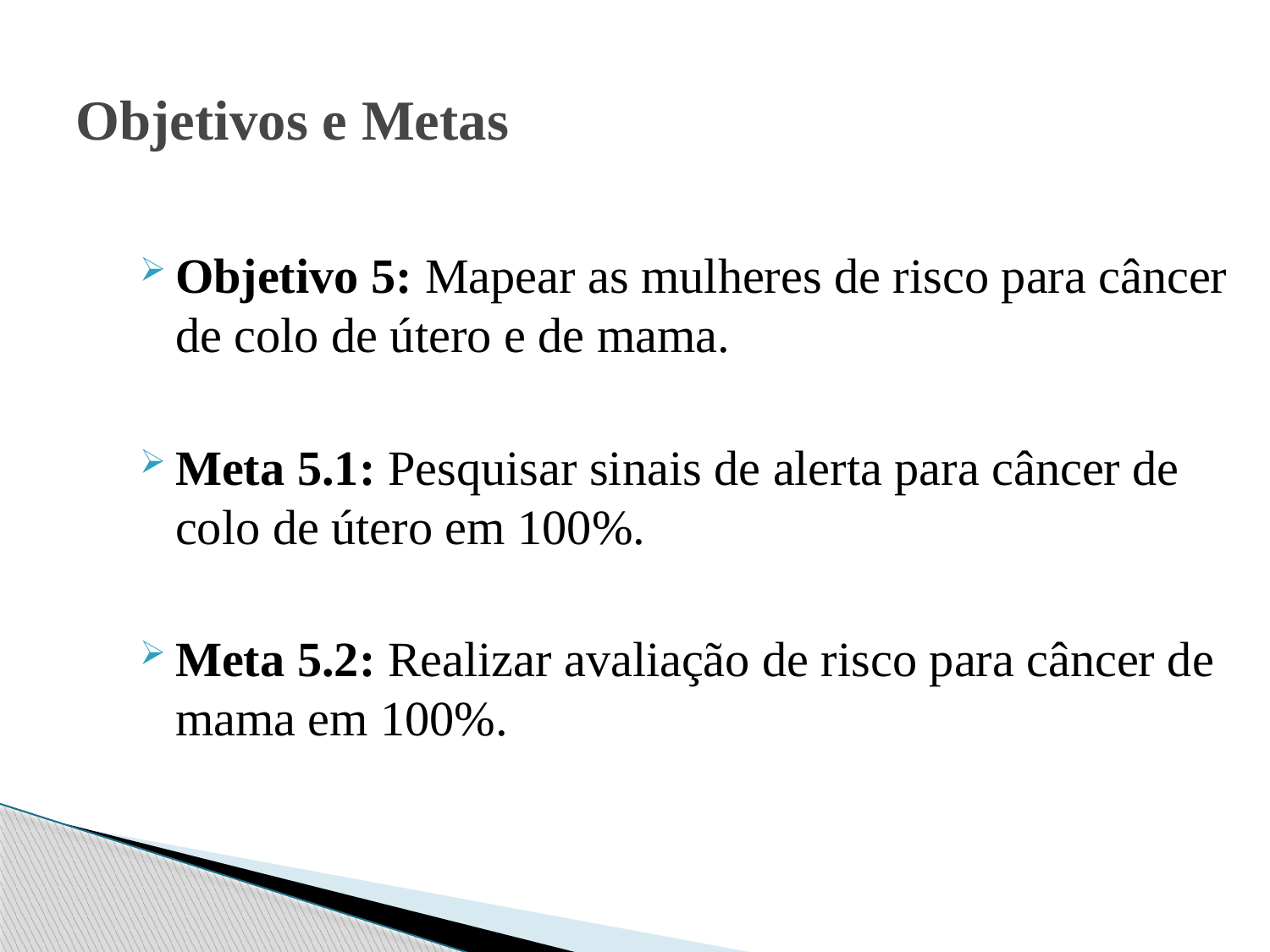

# Objetivos e Metas
Objetivo 5: Mapear as mulheres de risco para câncer de colo de útero e de mama.

Meta 5.1: Pesquisar sinais de alerta para câncer de colo de útero em 100%.

Meta 5.2: Realizar avaliação de risco para câncer de mama em 100%.